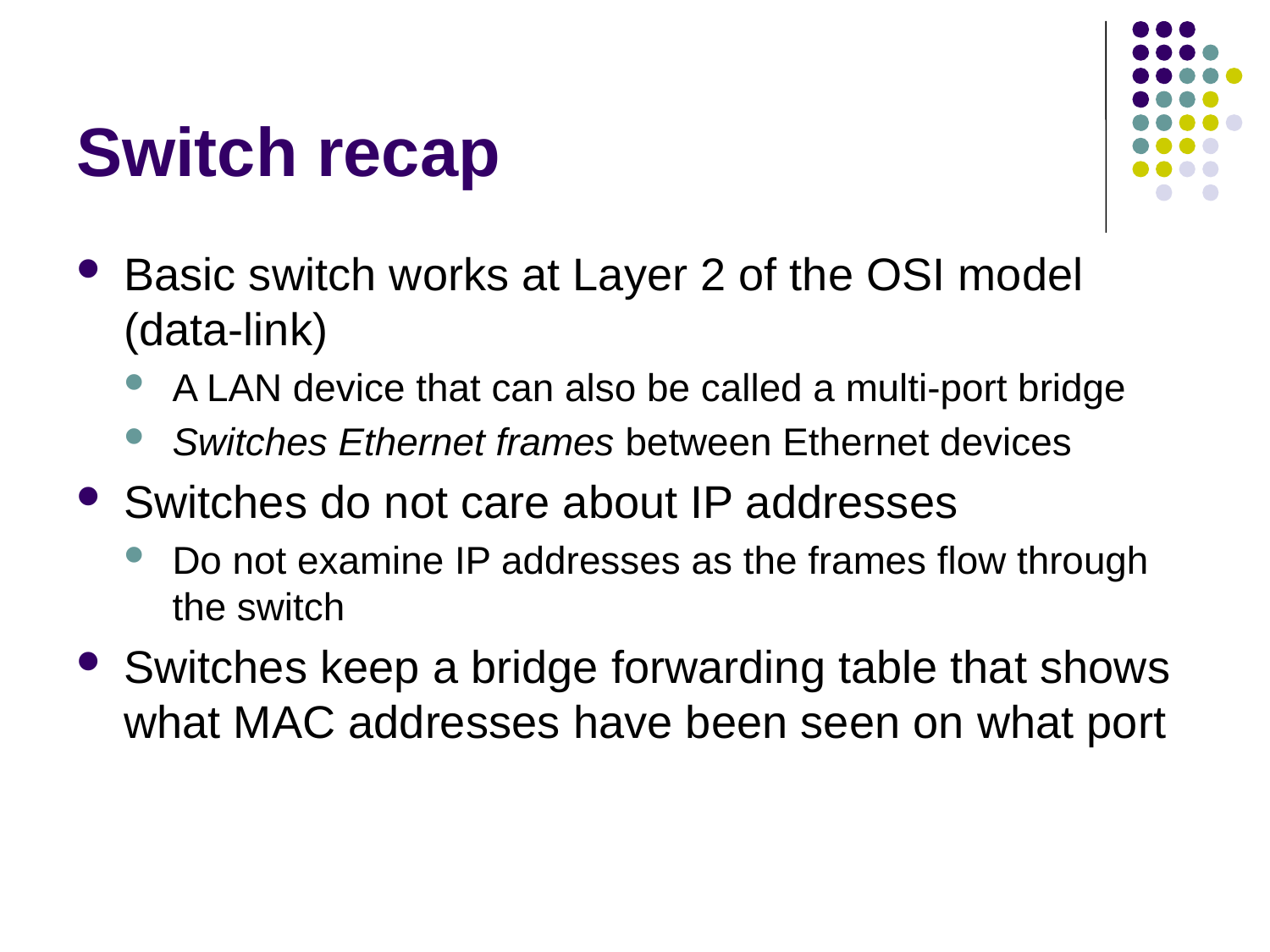

# Switch recap
Basic switch works at Layer 2 of the OSI model (data-link)
A LAN device that can also be called a multi-port bridge
Switches Ethernet frames between Ethernet devices
Switches do not care about IP addresses
Do not examine IP addresses as the frames flow through the switch
Switches keep a bridge forwarding table that shows what MAC addresses have been seen on what port